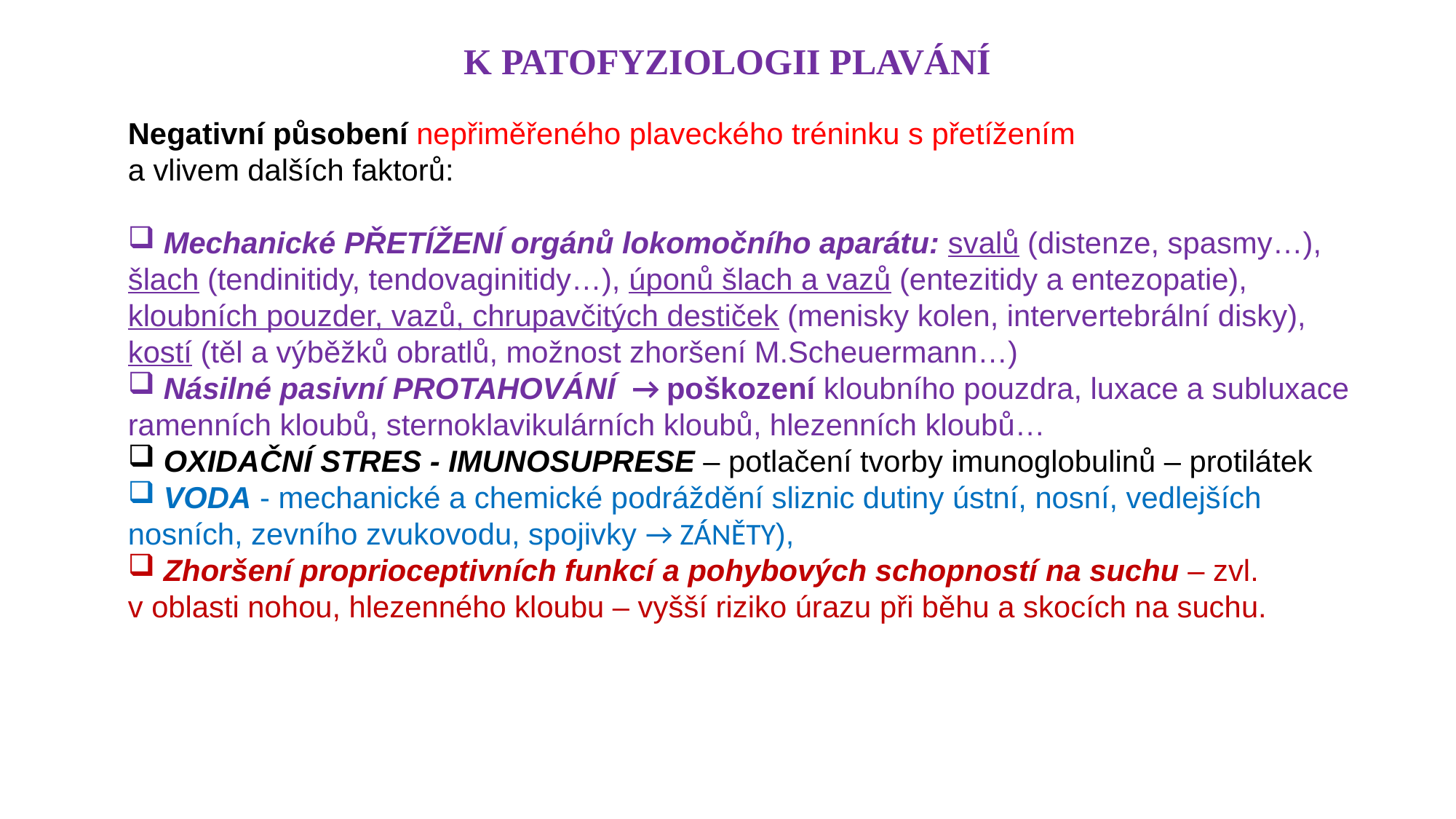

K PATOFYZIOLOGII PLAVÁNÍ
Negativní působení nepřiměřeného plaveckého tréninku s přetížením
a vlivem dalších faktorů:

 Mechanické PŘETÍŽENÍ orgánů lokomočního aparátu: svalů (distenze, spasmy…), šlach (tendinitidy, tendovaginitidy…), úponů šlach a vazů (entezitidy a entezopatie), kloubních pouzder, vazů, chrupavčitých destiček (menisky kolen, intervertebrální disky), kostí (těl a výběžků obratlů, možnost zhoršení M.Scheuermann…)
 Násilné pasivní PROTAHOVÁNÍ  → poškození kloubního pouzdra, luxace a subluxace ramenních kloubů, sternoklavikulárních kloubů, hlezenních kloubů…
 OXIDAČNÍ STRES - IMUNOSUPRESE – potlačení tvorby imunoglobulinů – protilátek
 VODA - mechanické a chemické podráždění sliznic dutiny ústní, nosní, vedlejších nosních, zevního zvukovodu, spojivky → ZÁNĚTY),
 Zhoršení proprioceptivních funkcí a pohybových schopností na suchu – zvl. v oblasti nohou, hlezenného kloubu – vyšší riziko úrazu při běhu a skocích na suchu.